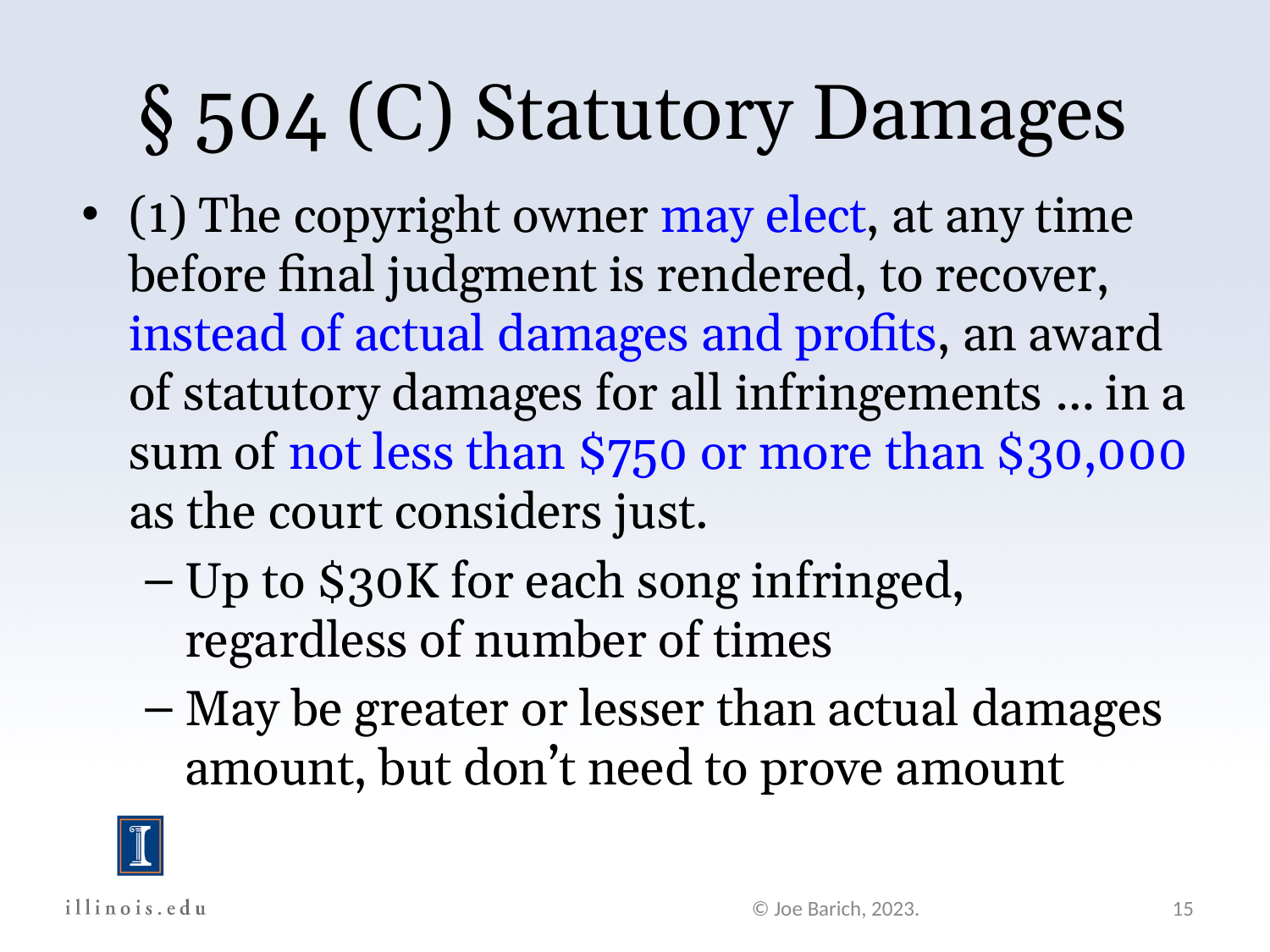

§ 504 (C) Statutory Damages
(1) The copyright owner may elect, at any time before final judgment is rendered, to recover, instead of actual damages and profits, an award of statutory damages for all infringements … in a sum of not less than $750 or more than $30,000 as the court considers just.
Up to $30K for each song infringed, regardless of number of times
May be greater or lesser than actual damages amount, but don’t need to prove amount
© Joe Barich, 2023.
15